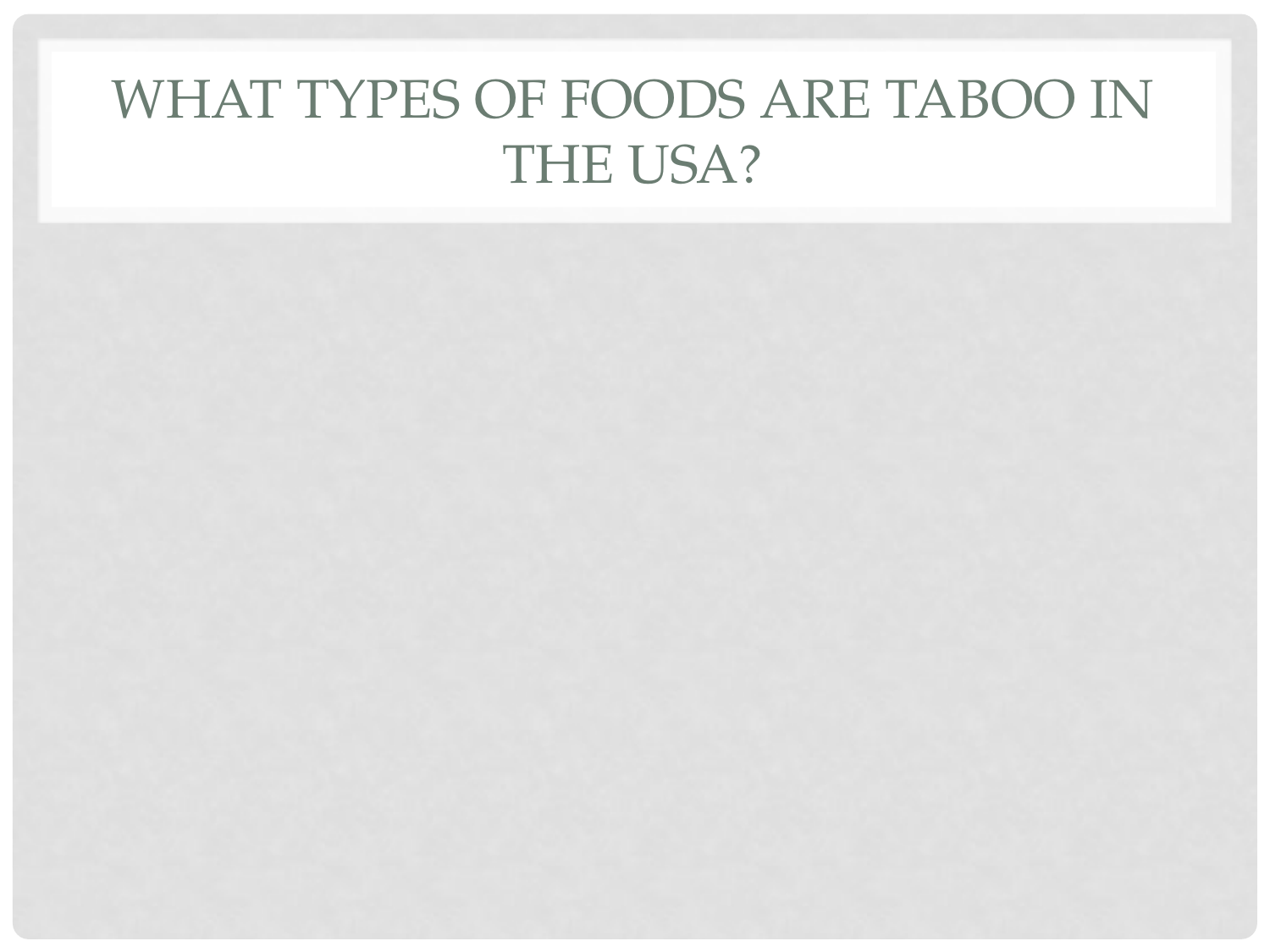

# What types of foods are taboo in the USA?